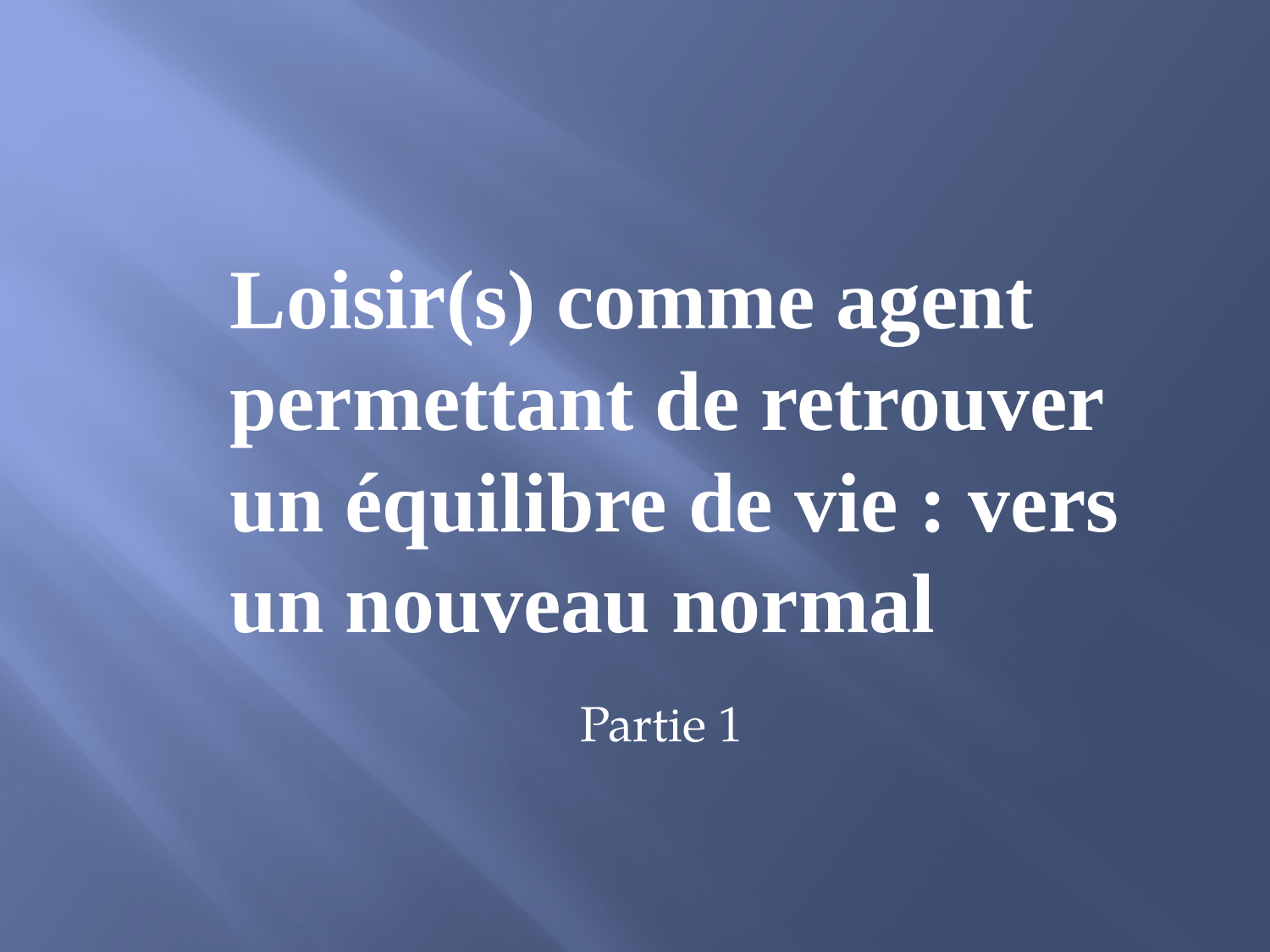

# Loisir(s) comme agent permettant de retrouver un équilibre de vie : vers un nouveau normal
Partie 1